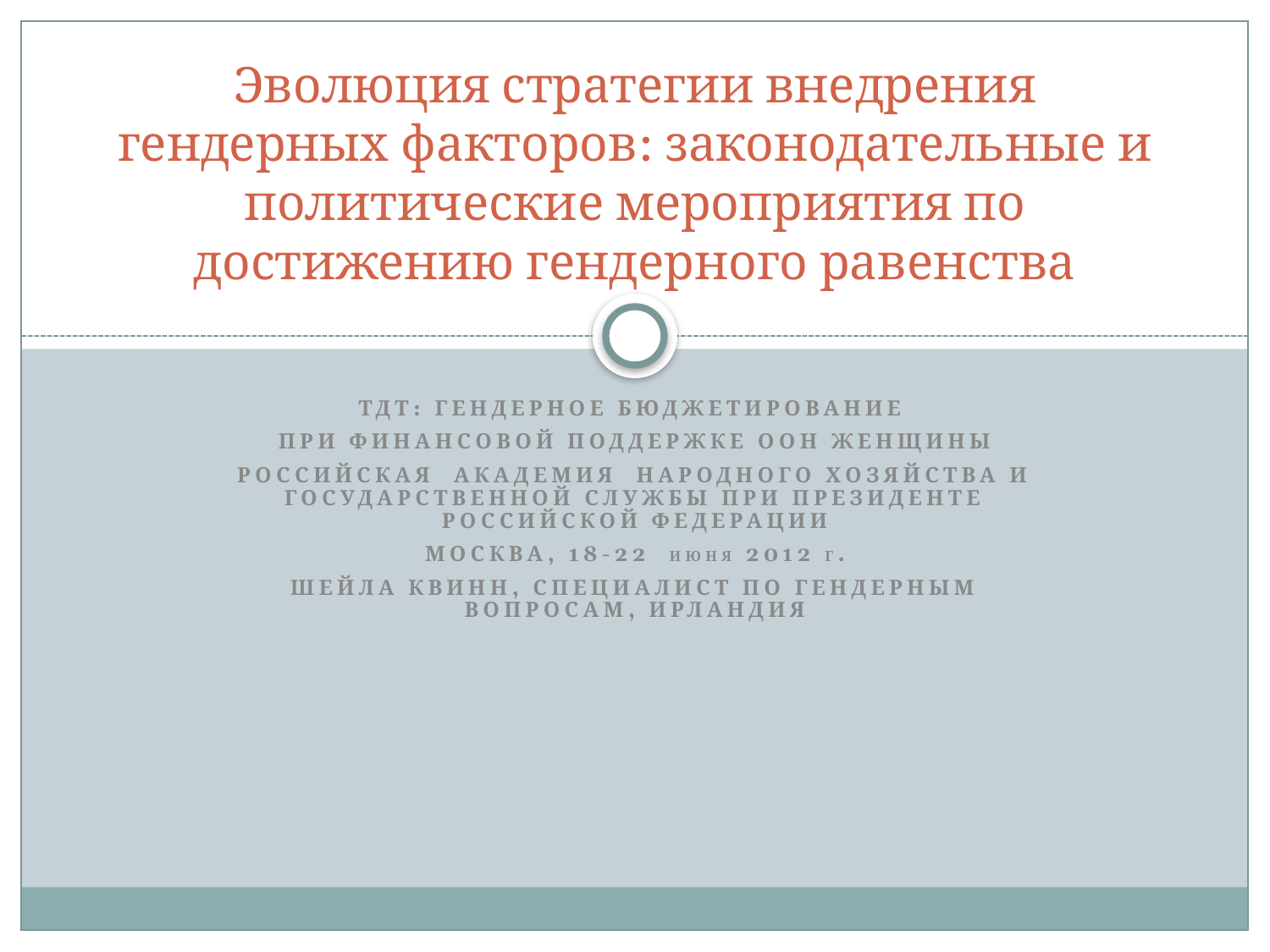

# Эволюция стратегии внедрения гендерных факторов: законодательные и политические мероприятия по достижению гендерного равенства
ТдТ: Гендерное бюджетирование
При финансовой поддержке ООН Женщины
Российская  академия  народного хозяйства и государственной службы при Президенте Российской Федерации
Москва, 18-22  июня 2012 г.
Шейла Квинн, специалист по гендерным вопросам, Ирландия